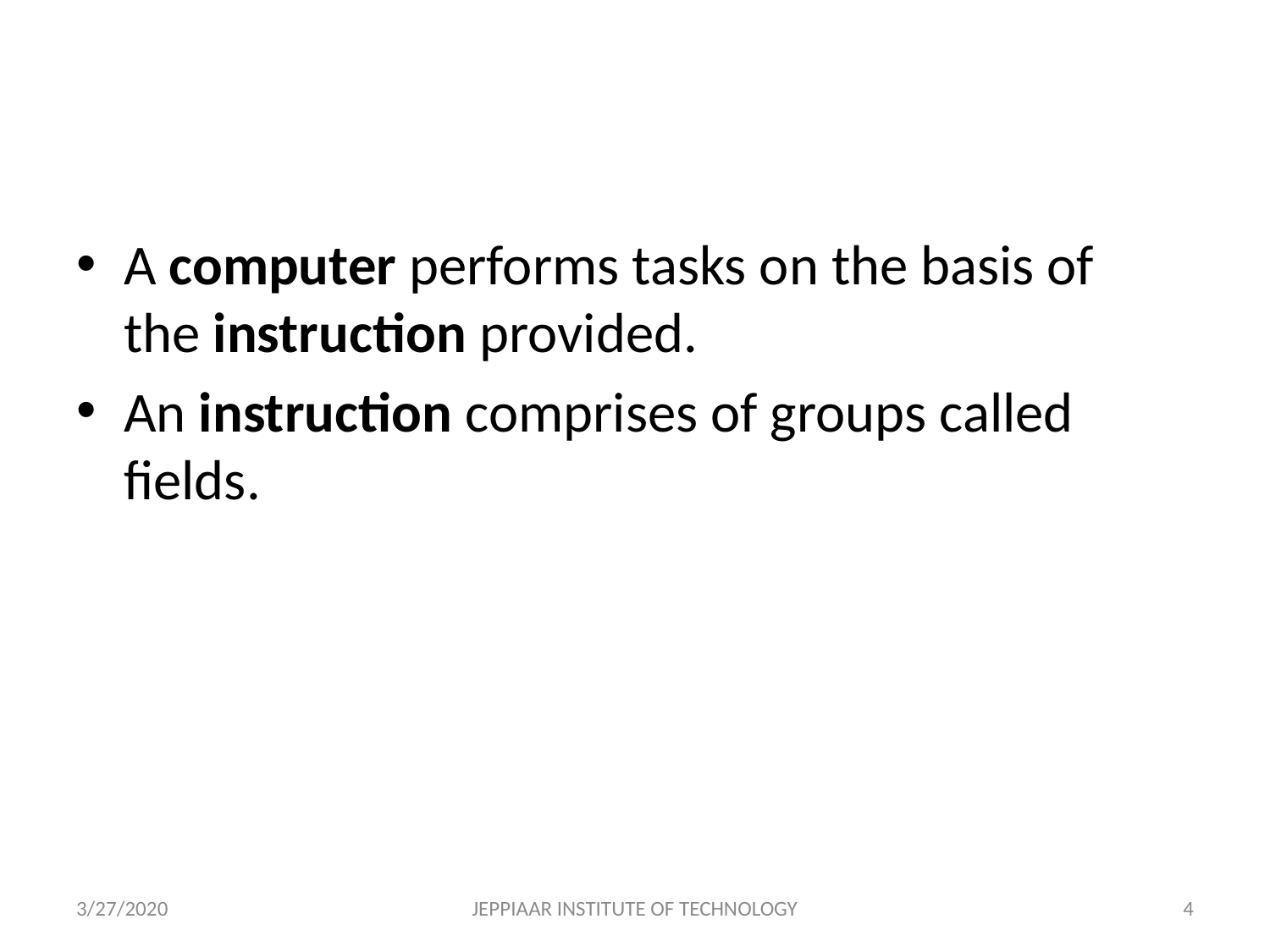

A computer performs tasks on the basis of the instruction provided.
An instruction comprises of groups called fields.

3/27/2020
JEPPIAAR INSTITUTE OF TECHNOLOGY
4